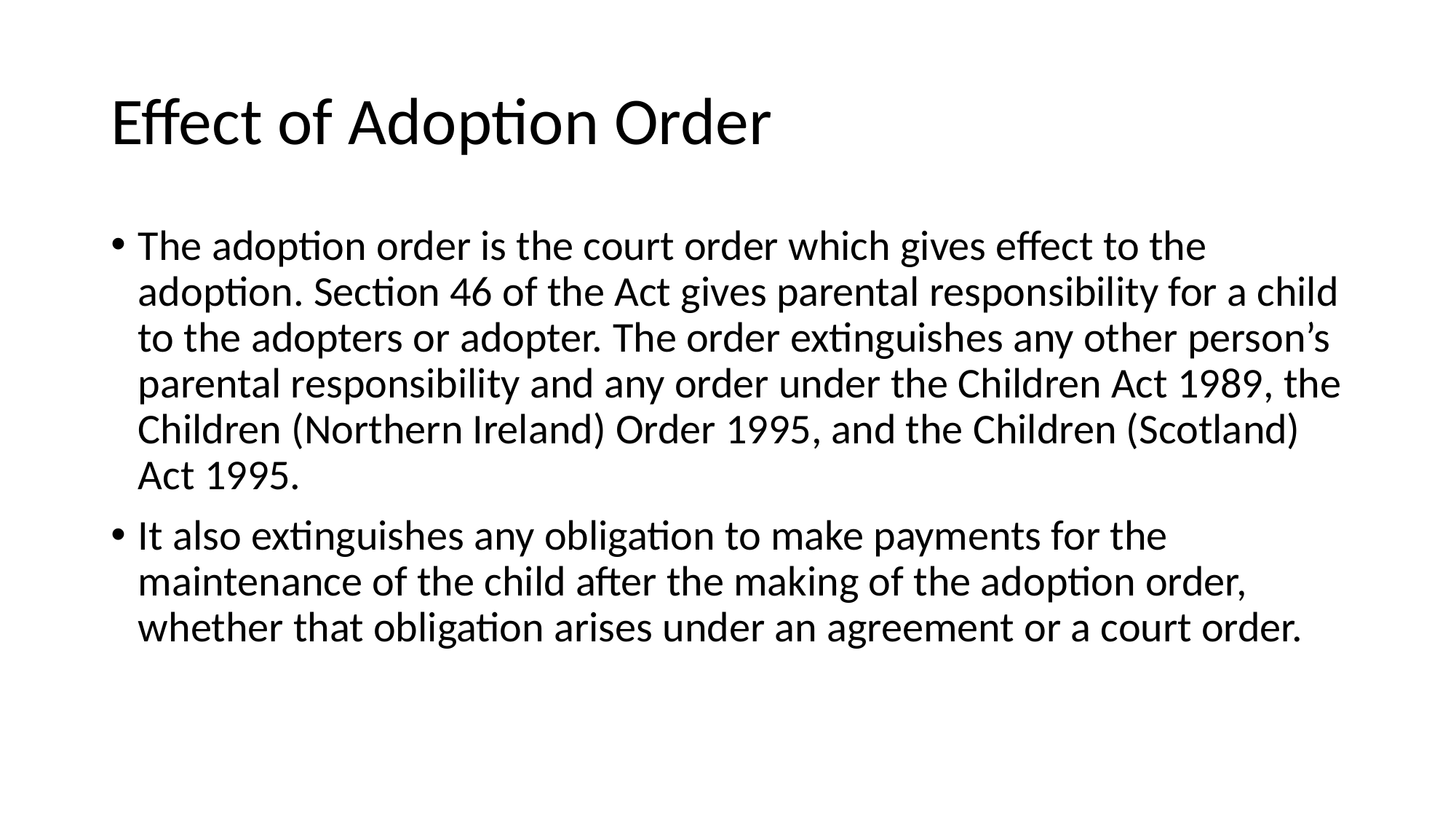

# Effect of Adoption Order
The adoption order is the court order which gives effect to the adoption. Section 46 of the Act gives parental responsibility for a child to the adopters or adopter. The order extinguishes any other person’s parental responsibility and any order under the Children Act 1989, the Children (Northern Ireland) Order 1995, and the Children (Scotland) Act 1995.
It also extinguishes any obligation to make payments for the maintenance of the child after the making of the adoption order, whether that obligation arises under an agreement or a court order.